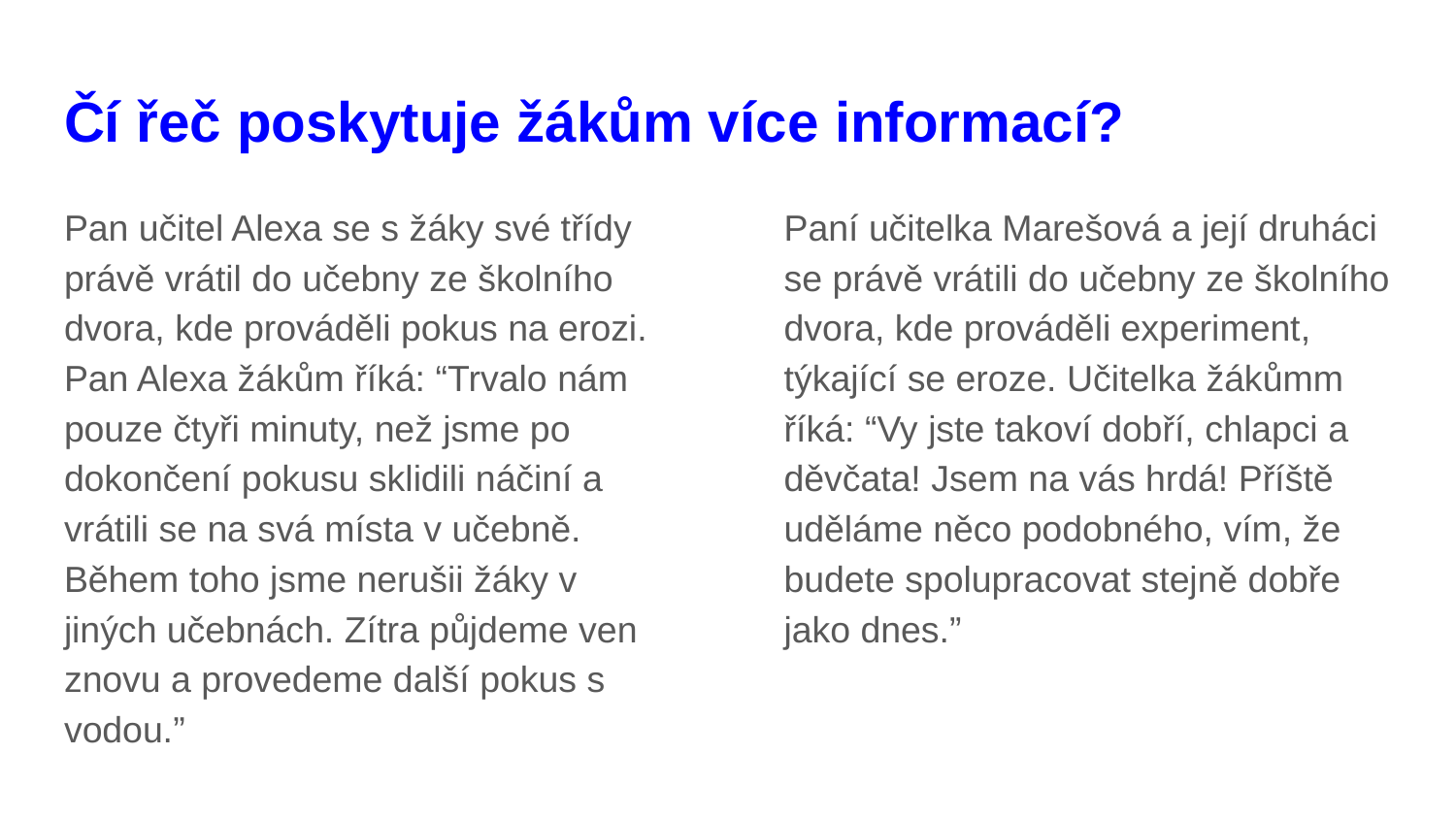

# Čí řeč poskytuje žákům více informací?
Pan učitel Alexa se s žáky své třídy právě vrátil do učebny ze školního dvora, kde prováděli pokus na erozi. Pan Alexa žákům říká: “Trvalo nám pouze čtyři minuty, než jsme po dokončení pokusu sklidili náčiní a vrátili se na svá místa v učebně. Během toho jsme nerušii žáky v jiných učebnách. Zítra půjdeme ven znovu a provedeme další pokus s vodou.”
Paní učitelka Marešová a její druháci se právě vrátili do učebny ze školního dvora, kde prováděli experiment, týkající se eroze. Učitelka žákůmm říká: “Vy jste takoví dobří, chlapci a děvčata! Jsem na vás hrdá! Příště uděláme něco podobného, vím, že budete spolupracovat stejně dobře jako dnes.”